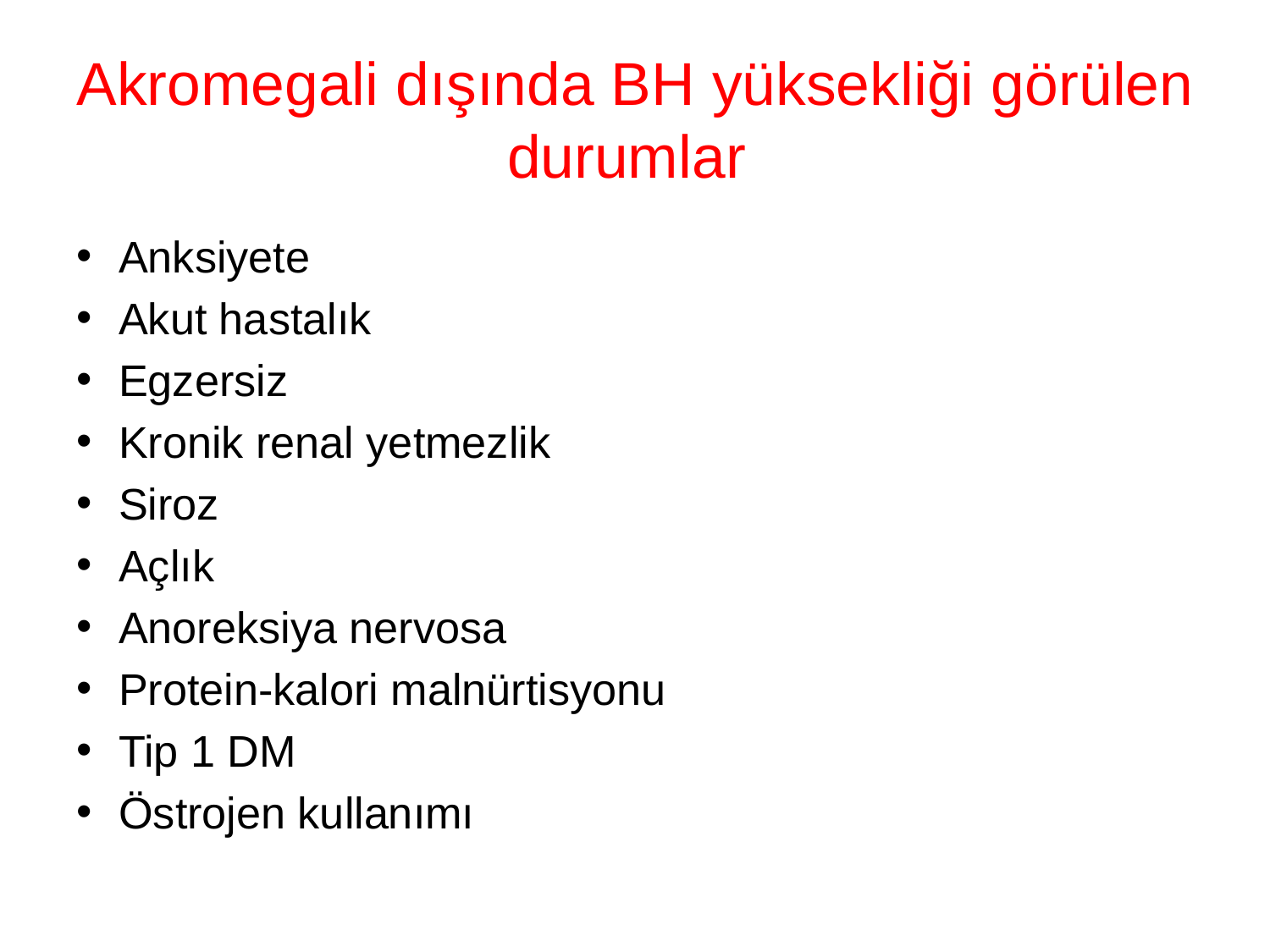

# Akromegali dışında BH yüksekliği görülen durumlar
Anksiyete
Akut hastalık
Egzersiz
Kronik renal yetmezlik
Siroz
Açlık
Anoreksiya nervosa
Protein-kalori malnürtisyonu
Tip 1 DM
Östrojen kullanımı